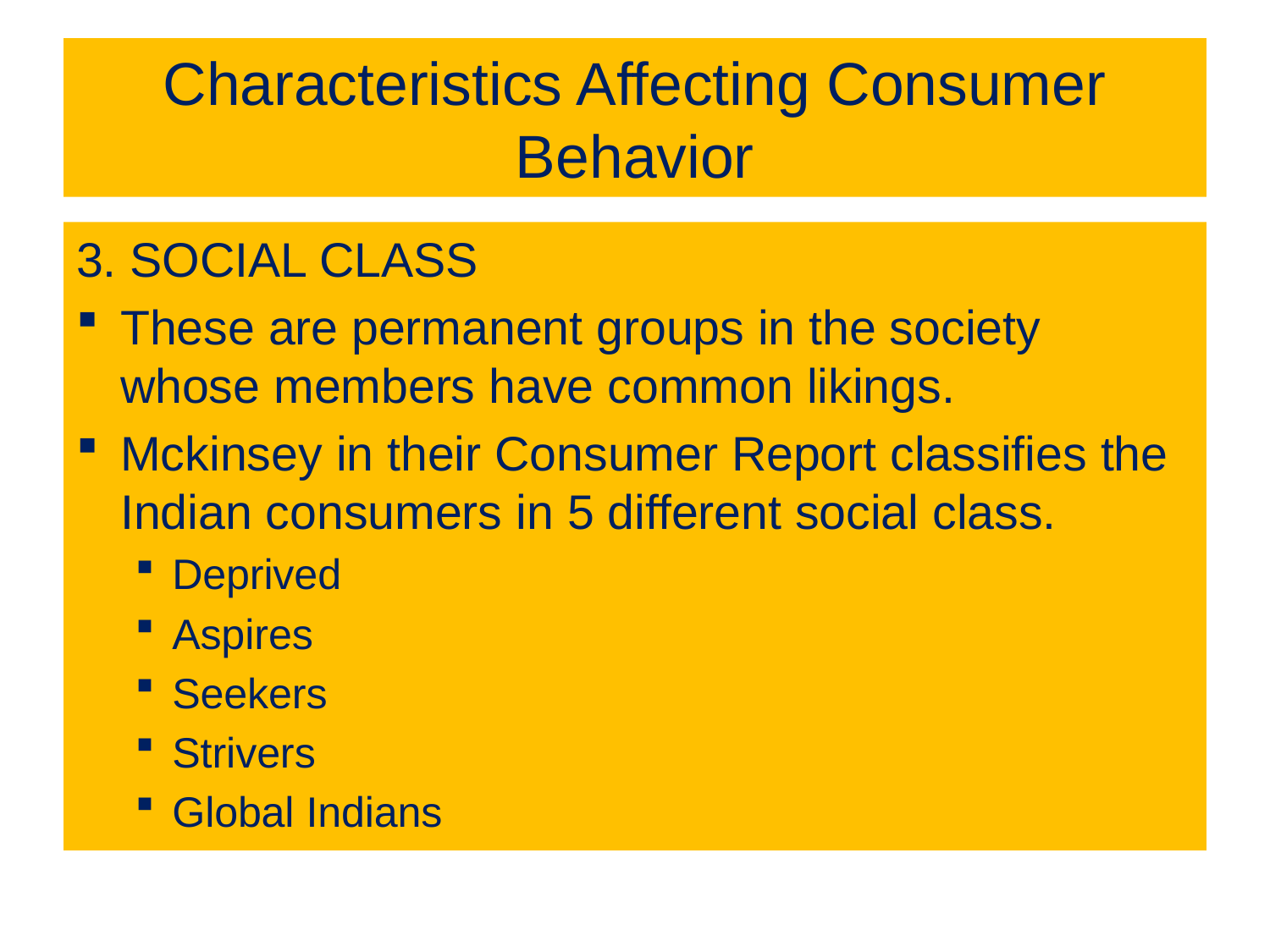

# Characteristics Affecting Consumer Behavior
3. SOCIAL CLASS
These are permanent groups in the society whose members have common likings.
Mckinsey in their Consumer Report classifies the Indian consumers in 5 different social class.
Deprived
Aspires
Seekers
Strivers
Global Indians